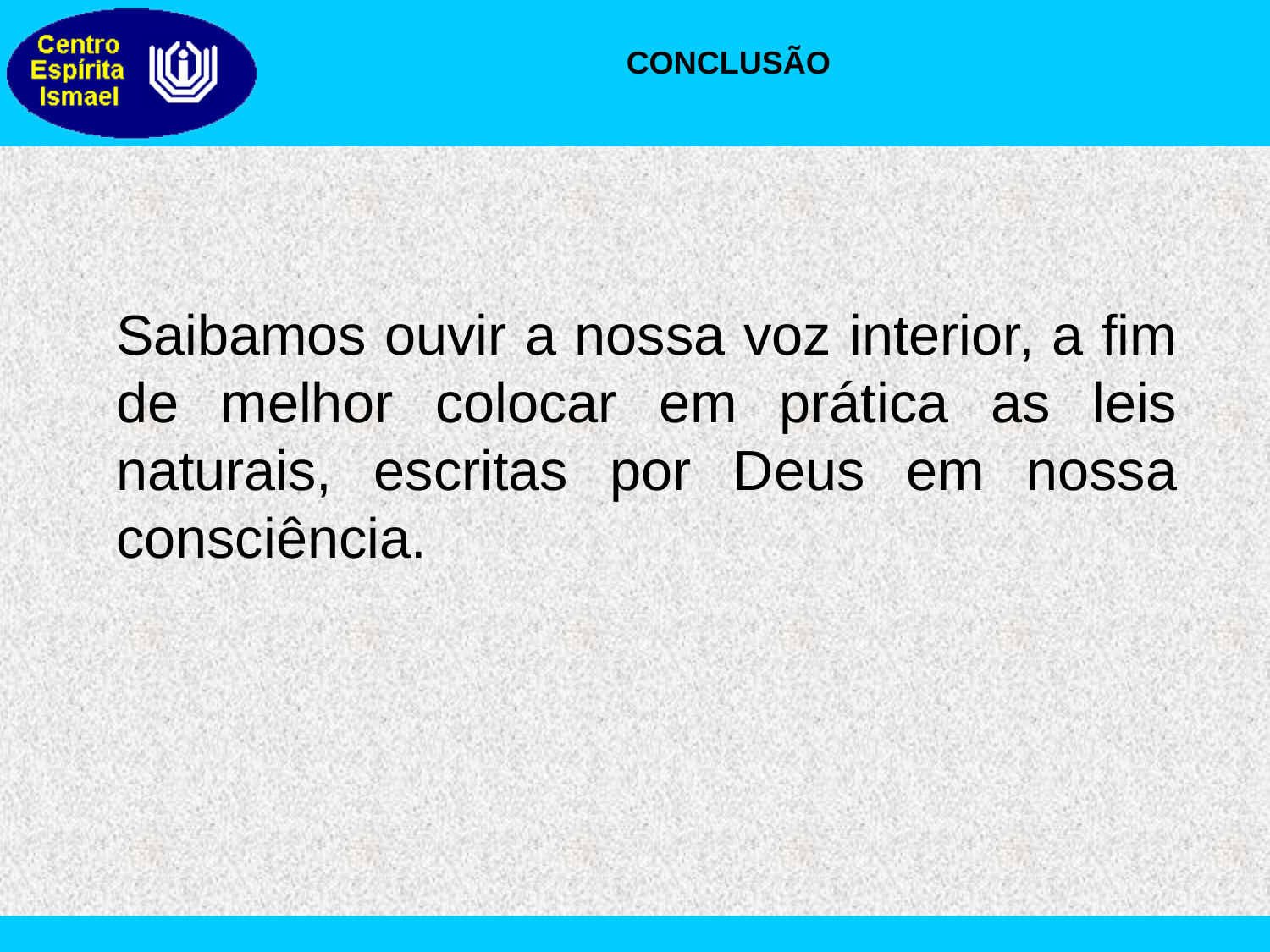

CONCLUSÃO
Saibamos ouvir a nossa voz interior, a fim de melhor colocar em prática as leis naturais, escritas por Deus em nossa consciência.